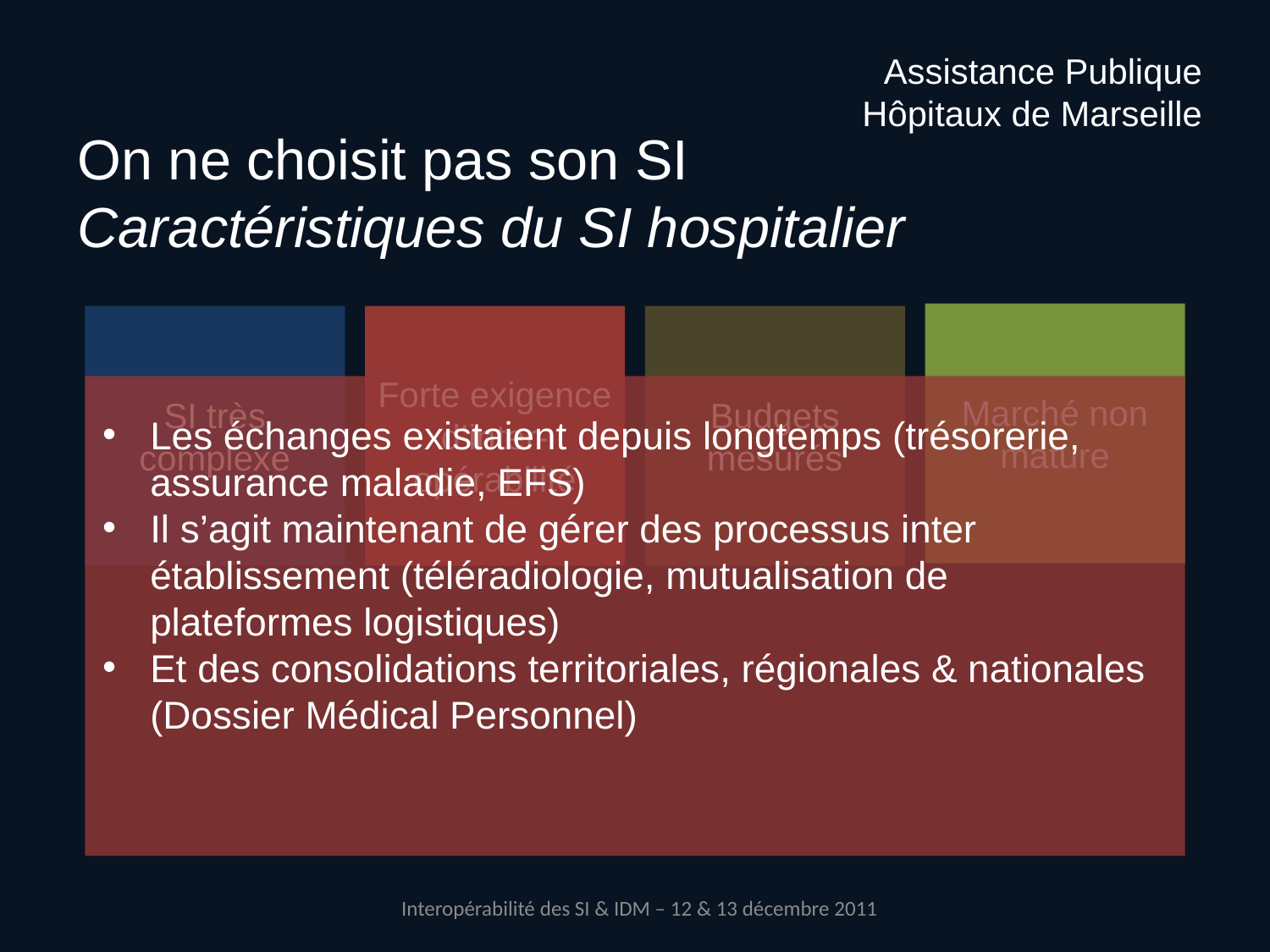

# On ne choisit pas son SI Caractéristiques du SI hospitalier
Marché non mature
Forte exigence d’inter-opérabilité
Budgets mesurés
SI très complexe

Les échanges existaient depuis longtemps (trésorerie, assurance maladie, EFS)
Il s’agit maintenant de gérer des processus inter établissement (téléradiologie, mutualisation de plateformes logistiques)
Et des consolidations territoriales, régionales & nationales (Dossier Médical Personnel)
Interopérabilité des SI & IDM – 12 & 13 décembre 2011